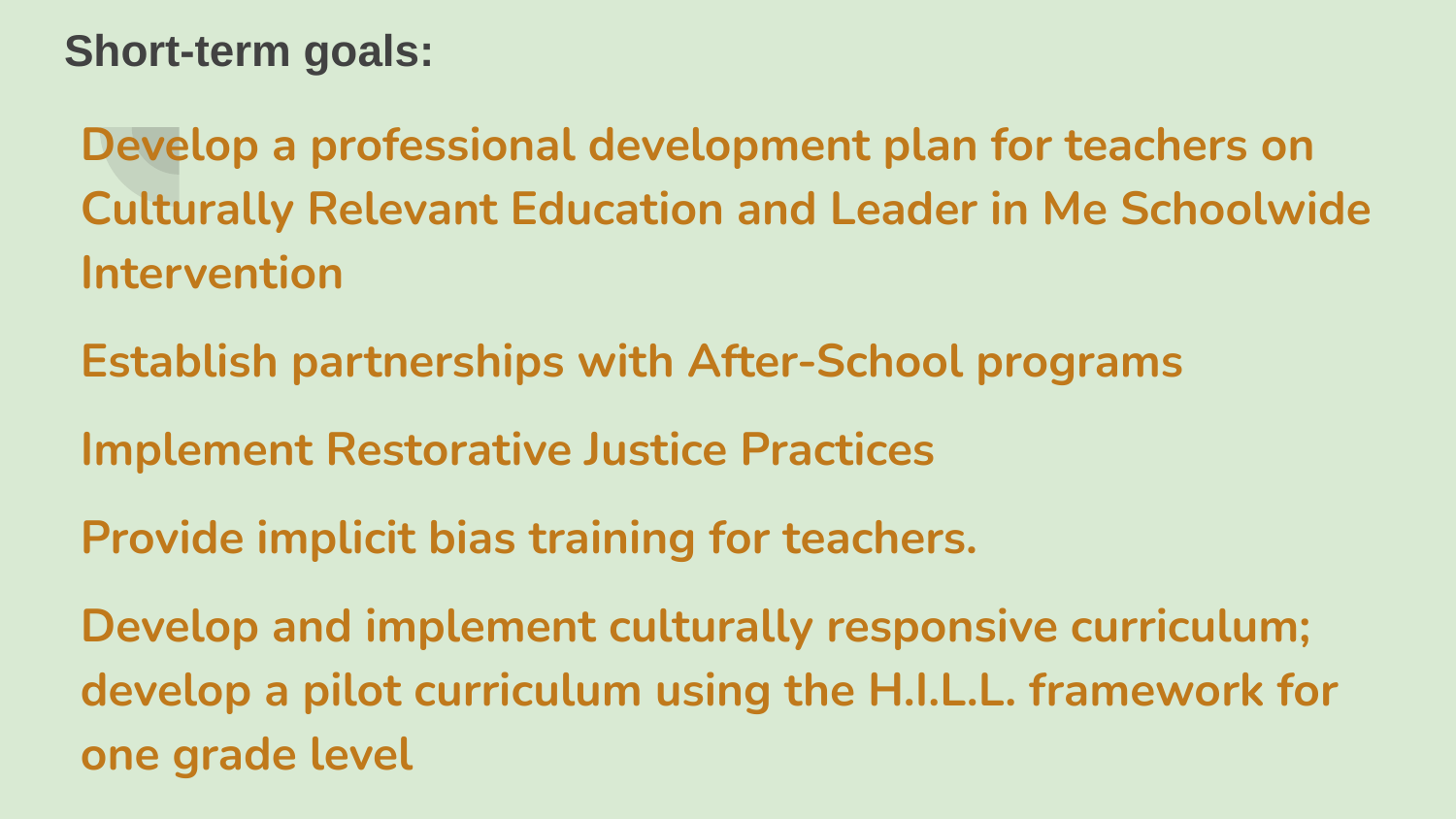

# Short-term goals:

Develop a professional development plan for teachers on Culturally Relevant Education and Leader in Me Schoolwide Intervention
Establish partnerships with After-School programs
Implement Restorative Justice Practices
Provide implicit bias training for teachers.
Develop and implement culturally responsive curriculum; develop a pilot curriculum using the H.I.L.L. framework for one grade level